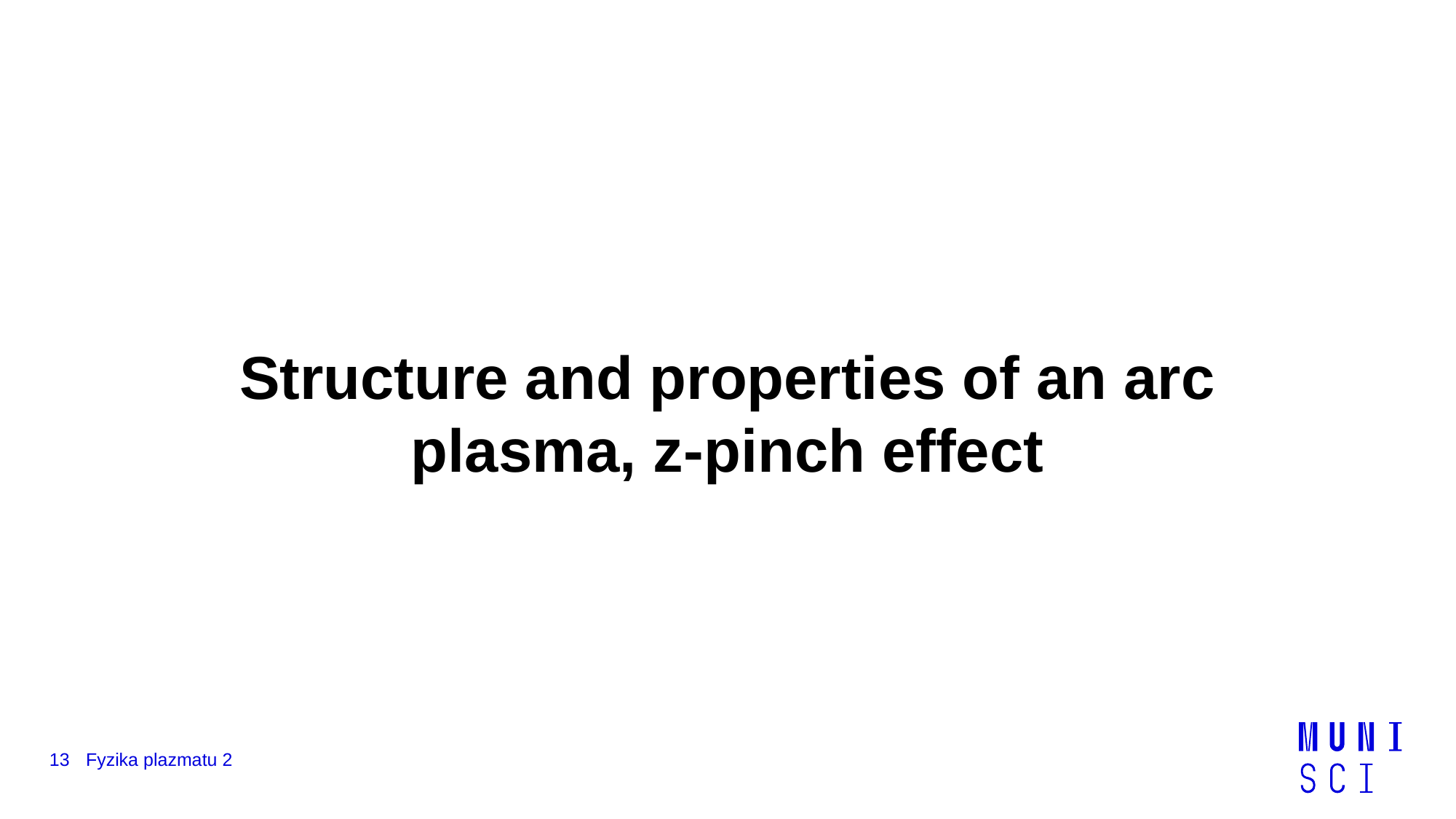

Structure and properties of an arc plasma, z-pinch effect
13
Fyzika plazmatu 2